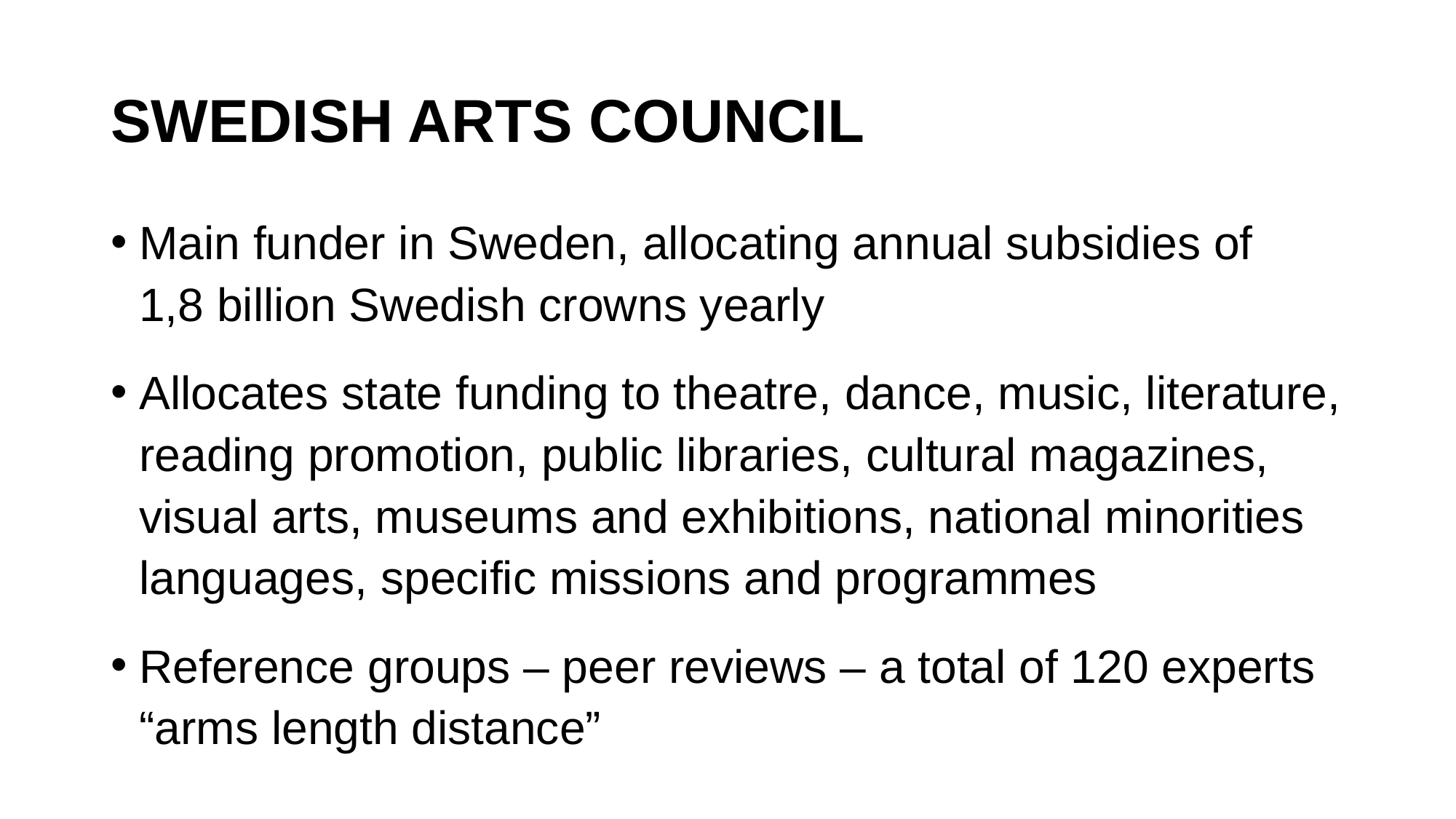

# SWEDISH ARTS COUNCIL
Main funder in Sweden, allocating annual subsidies of
1,8 billion Swedish crowns yearly
Allocates state funding to theatre, dance, music, literature, reading promotion, public libraries, cultural magazines,
visual arts, museums and exhibitions, national minorities languages, specific missions and programmes
Reference groups – peer reviews – a total of 120 experts “arms length distance”